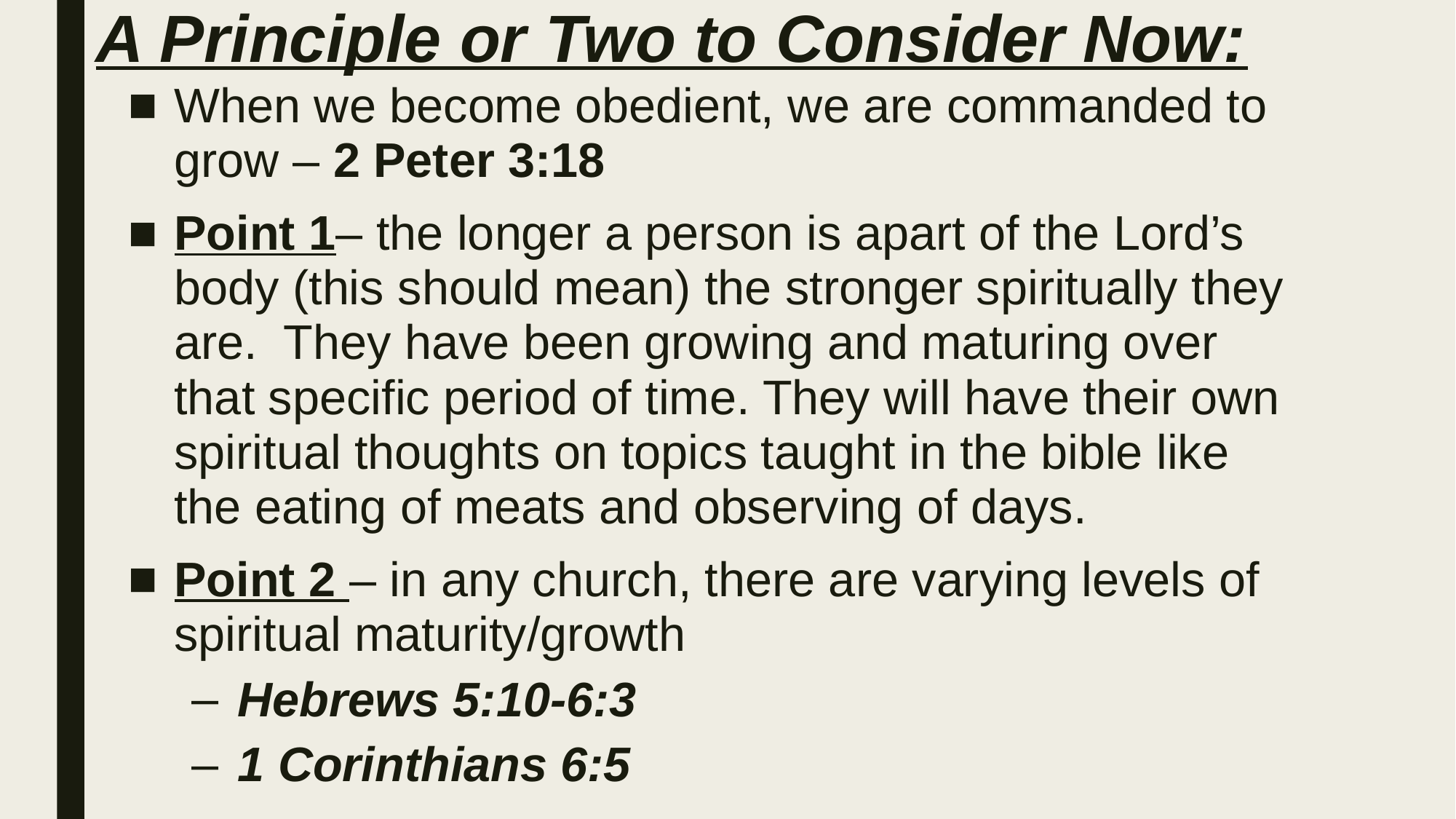

# A Principle or Two to Consider Now:
When we become obedient, we are commanded to grow – 2 Peter 3:18
Point 1– the longer a person is apart of the Lord’s body (this should mean) the stronger spiritually they are.  They have been growing and maturing over that specific period of time. They will have their own spiritual thoughts on topics taught in the bible like the eating of meats and observing of days.
Point 2 – in any church, there are varying levels of spiritual maturity/growth
Hebrews 5:10-6:3
1 Corinthians 6:5